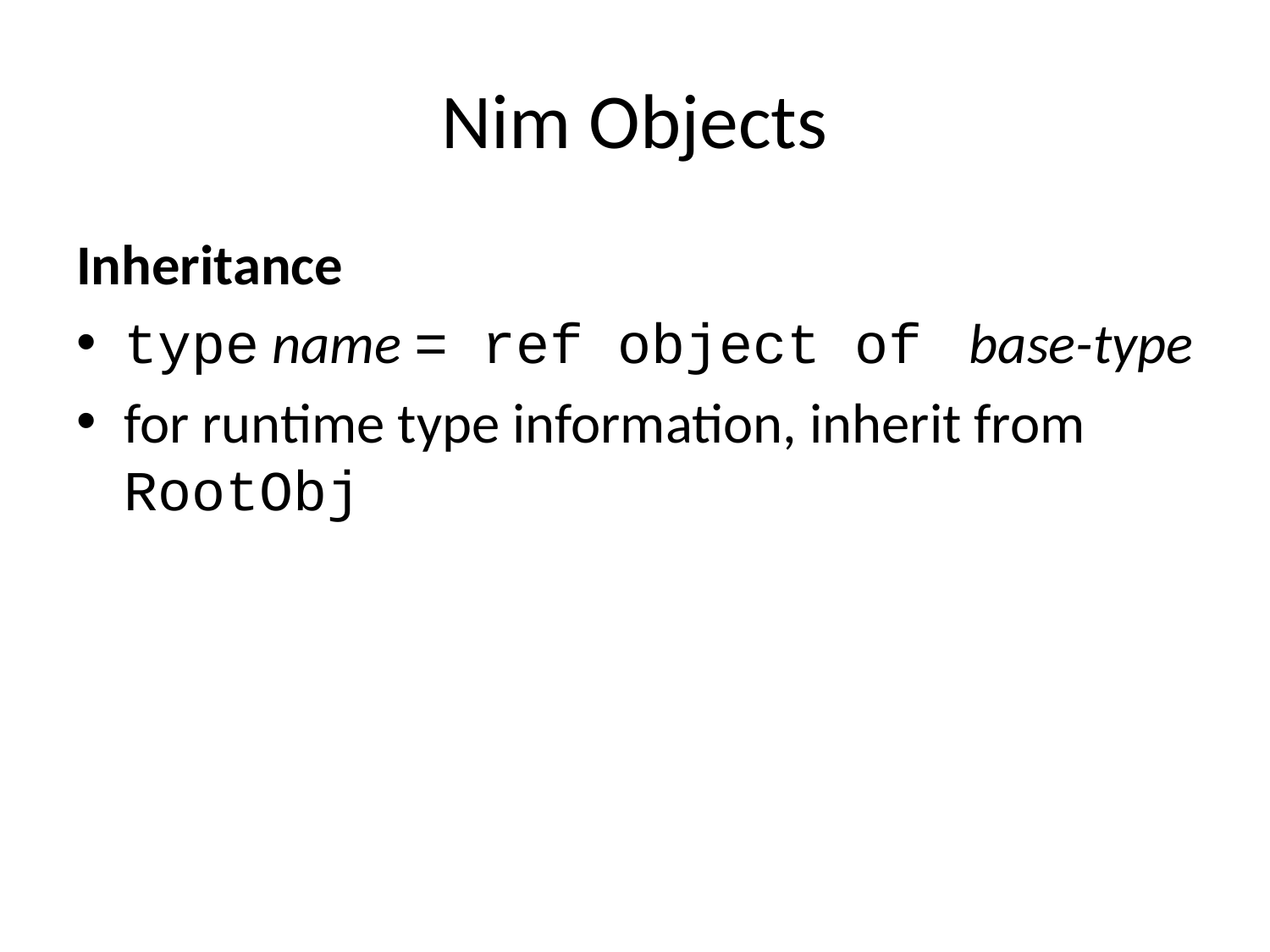

# Nim Objects
Inheritance
type name = ref object of  base-type
for runtime type information, inherit from RootObj